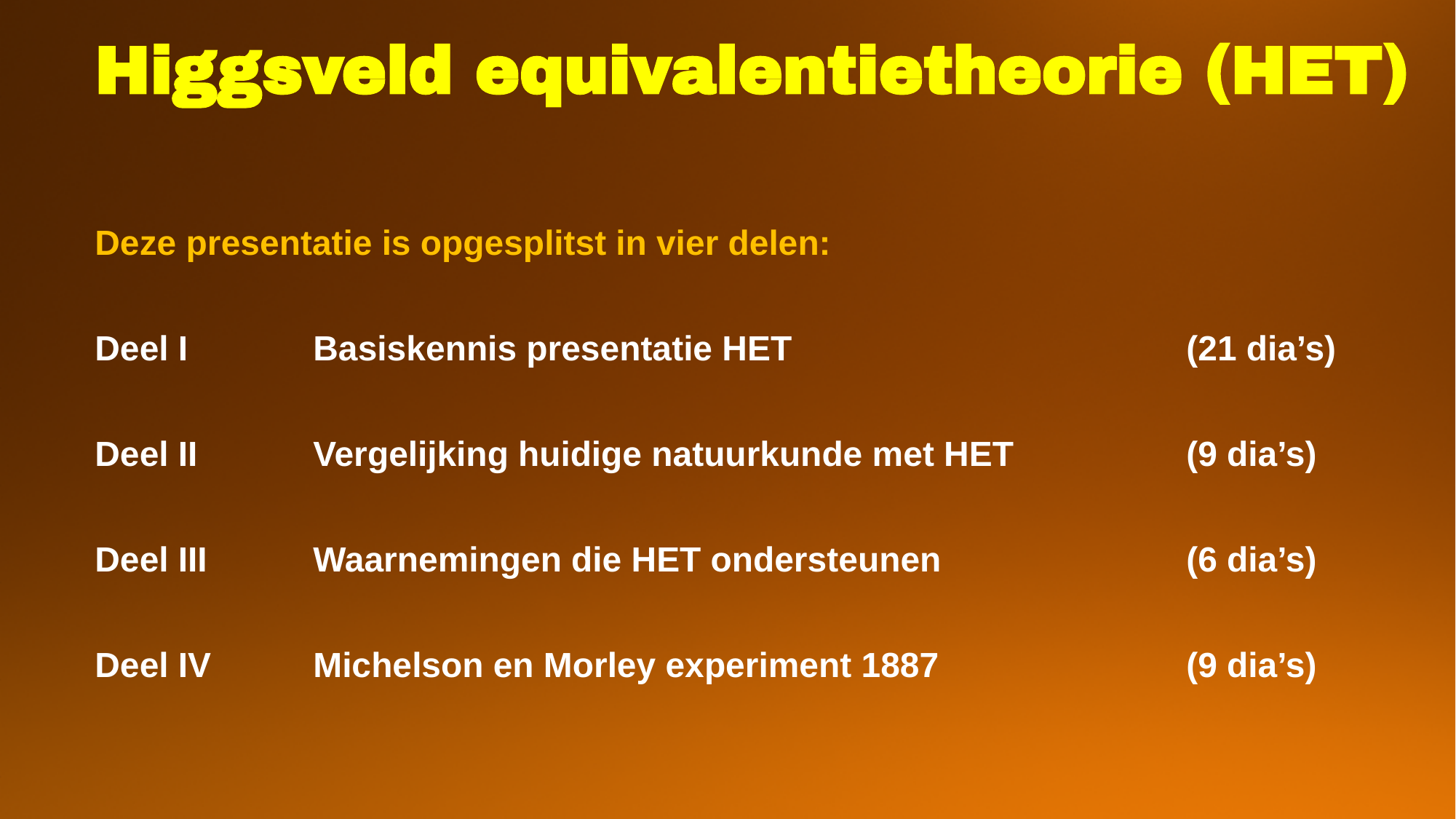

Higgsveld equivalentietheorie (HET)
Deze presentatie is opgesplitst in vier delen:

Deel I		Basiskennis presentatie HET 				(21 dia’s)

Deel II		Vergelijking huidige natuurkunde met HET 		(9 dia’s)

Deel III	Waarnemingen die HET ondersteunen 			(6 dia’s)

Deel IV	Michelson en Morley experiment 1887 			(9 dia’s)